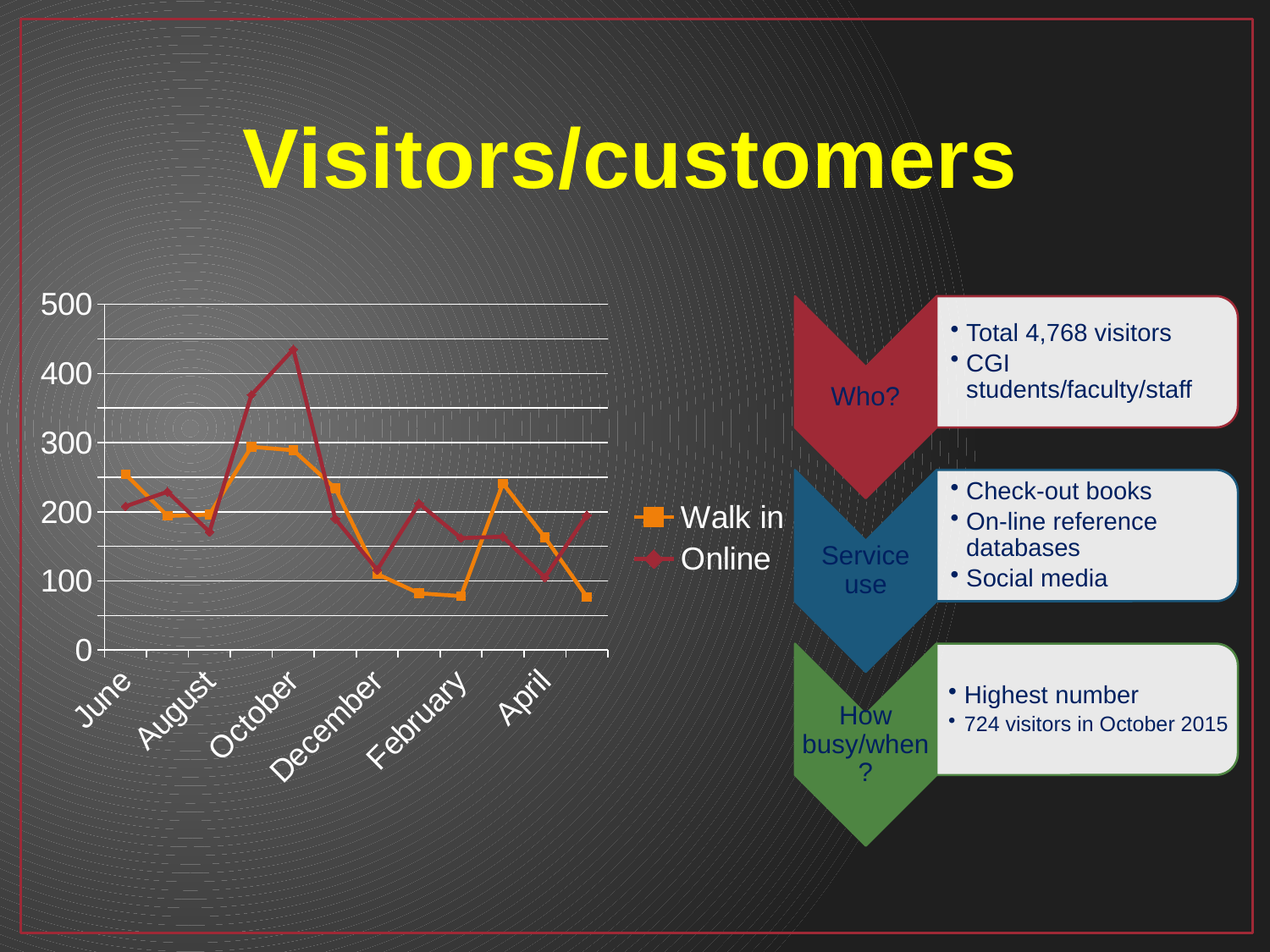

# Visitors/customers

### Chart

| Category | Walk in | Online |
|---|---|---|
| June | 254.0 | 208.0 |
| July | 194.0 | 229.0 |
| August | 196.0 | 171.0 |
| September | 294.0 | 369.0 |
| October | 289.0 | 435.0 |
| November | 234.0 | 190.0 |
| December | 110.0 | 116.0 |
| January | 82.0 | 212.0 |
| February | 78.0 | 162.0 |
| March | 241.0 | 164.0 |
| April | 163.0 | 105.0 |
| May | 77.0 | 195.0 |
Who?
Total 4,768 visitors
CGI students/faculty/staff
Service use
Check-out books
On-line reference databases
Social media
How busy/when?
Highest number
724 visitors in October 2015